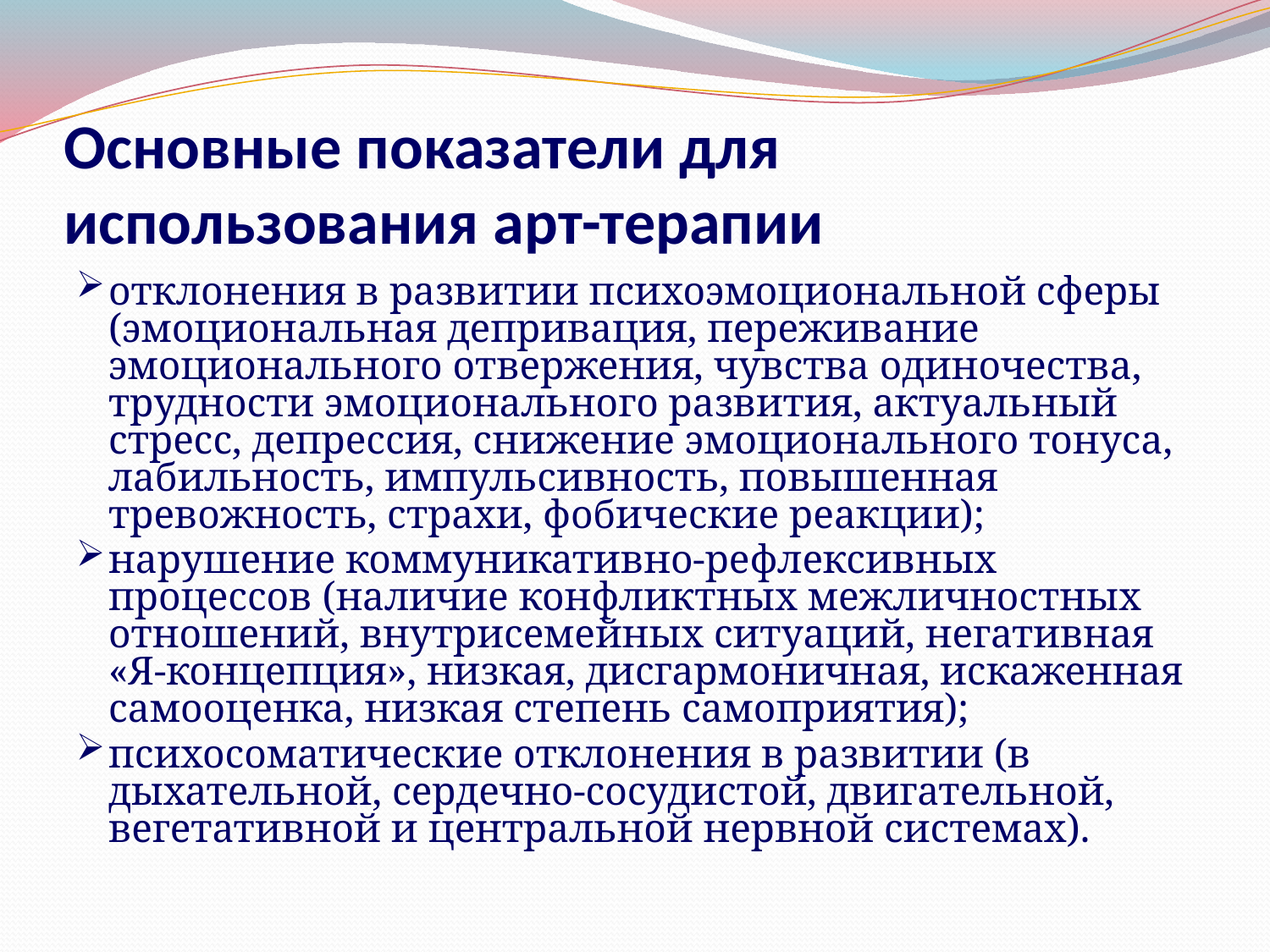

# Основные показатели для использования арт-терапии
отклонения в развитии психоэмоциональной сферы (эмоциональная депривация, переживание эмоционального отвержения, чувства одиночества, трудности эмоционального развития, актуальный стресс, депрессия, снижение эмоционального тонуса, лабильность, импульсивность, повышенная тревожность, страхи, фобические реакции);
нарушение коммуникативно-рефлексивных процессов (наличие конфликтных межличностных отношений, внутрисемейных ситуаций, негативная «Я-концепция», низкая, дисгармоничная, искаженная самооценка, низкая степень самоприятия);
психосоматические отклонения в развитии (в дыхательной, сердечно-сосудистой, двигательной, вегетативной и центральной нервной системах).